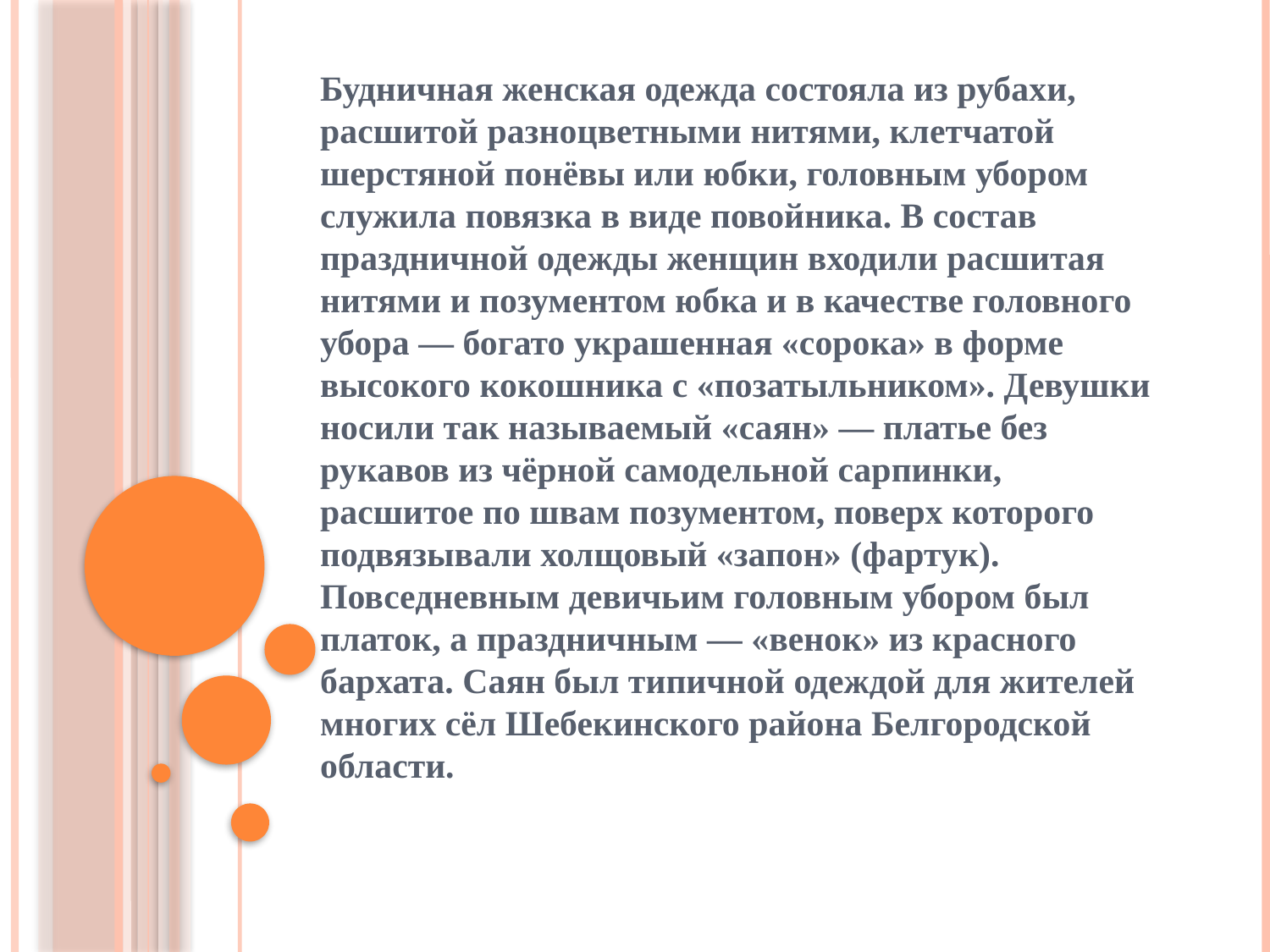

Будничная женская одежда состояла из рубахи, расшитой разноцветными нитями, клетчатой шерстяной понёвы или юбки, головным убором служила повязка в виде повойника. В состав праздничной одежды женщин входили расшитая нитями и позументом юбка и в качестве головного убора — богато украшенная «сорока» в форме высокого кокошника с «позатыльником». Девушки носили так называемый «саян» — платье без рукавов из чёрной самодельной сарпинки, расшитое по швам позументом, поверх которого подвязывали холщовый «запон» (фартук). Повседневным девичьим головным убором был платок, а праздничным — «венок» из красного бархата. Саян был типичной одеждой для жителей многих сёл Шебекинского района Белгородской области.